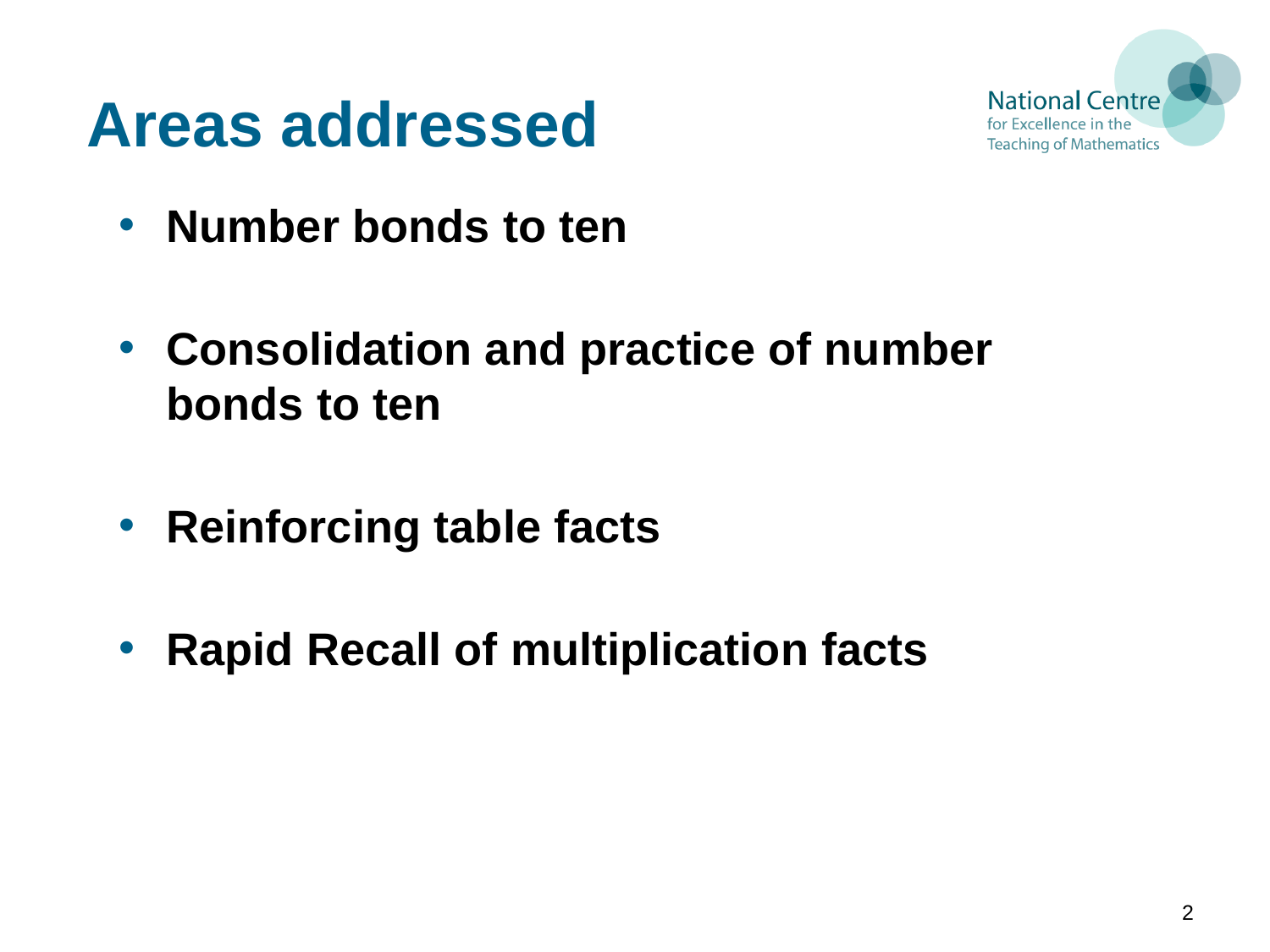

# Areas addressed
Number bonds to ten

Consolidation and practice of number bonds to ten

Reinforcing table facts

Rapid Recall of multiplication facts

2